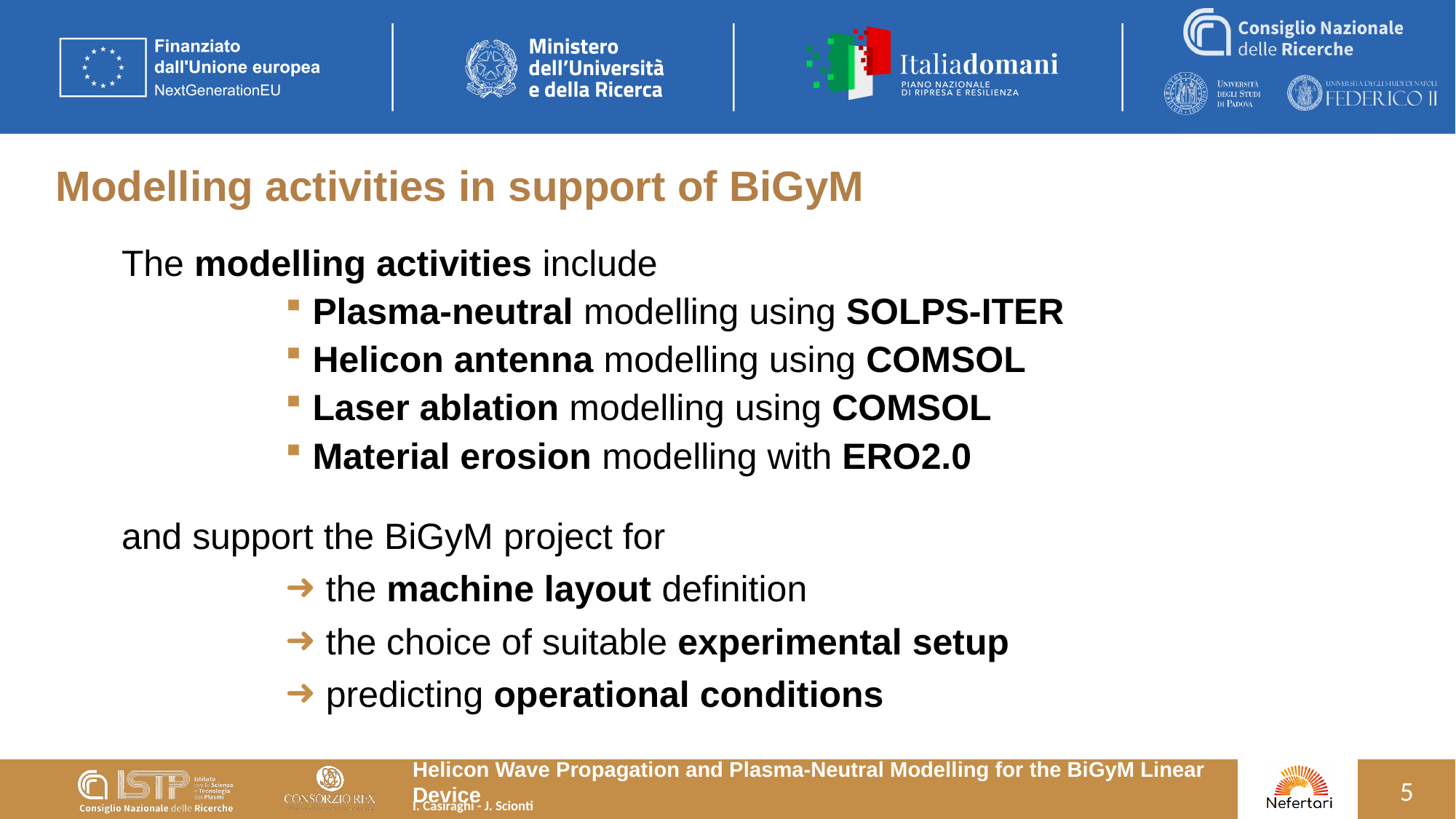

# Modelling activities in support of BiGyM
The modelling activities include
Plasma-neutral modelling using SOLPS-ITER
Helicon antenna modelling using COMSOL
Laser ablation modelling using COMSOL
Material erosion modelling with ERO2.0
and support the BiGyM project for
 the machine layout definition
 the choice of suitable experimental setup
 predicting operational conditions

5